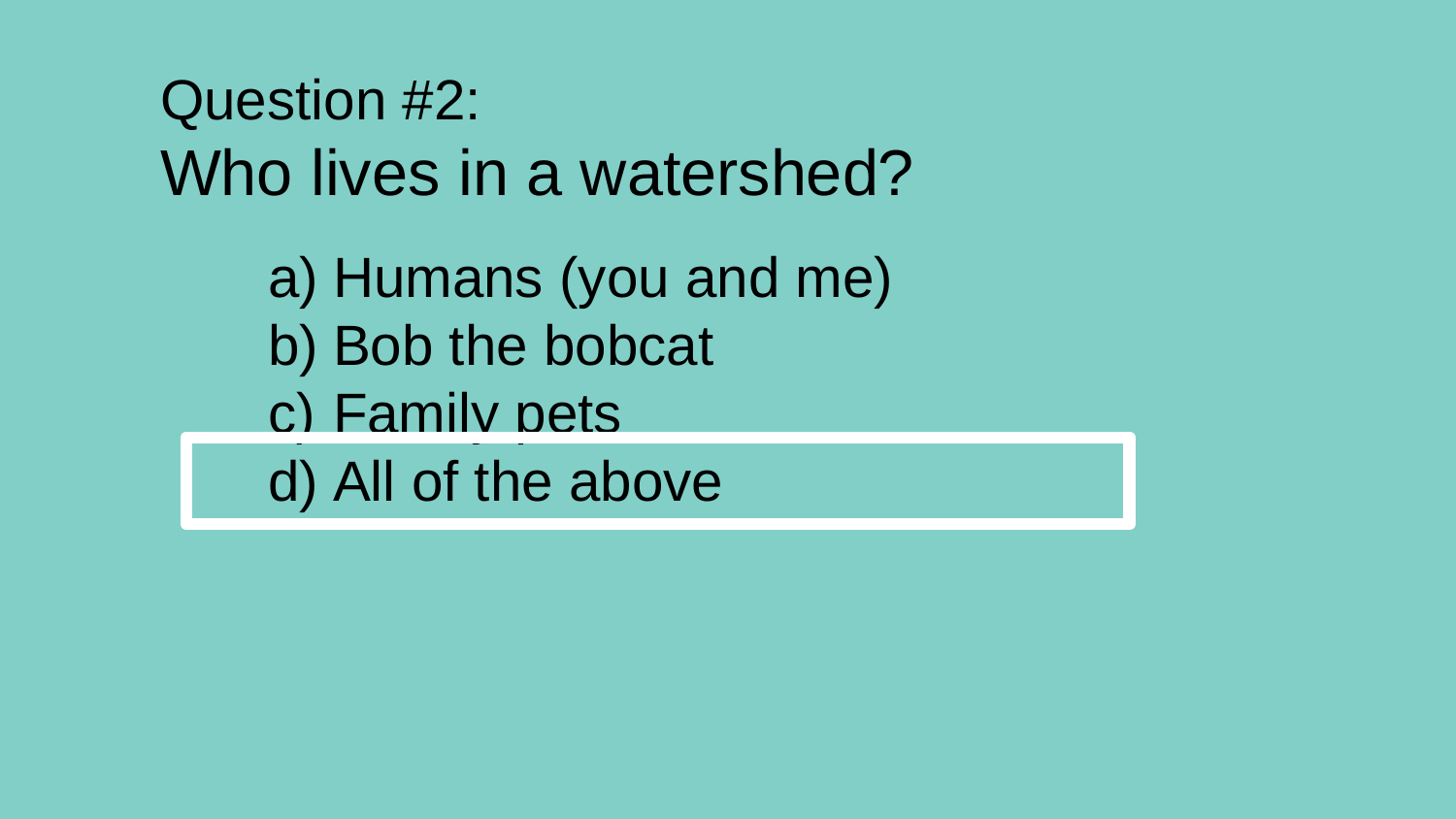

Question #2:
Who lives in a watershed?
Humans (you and me)
Bob the bobcat
Family pets
All of the above